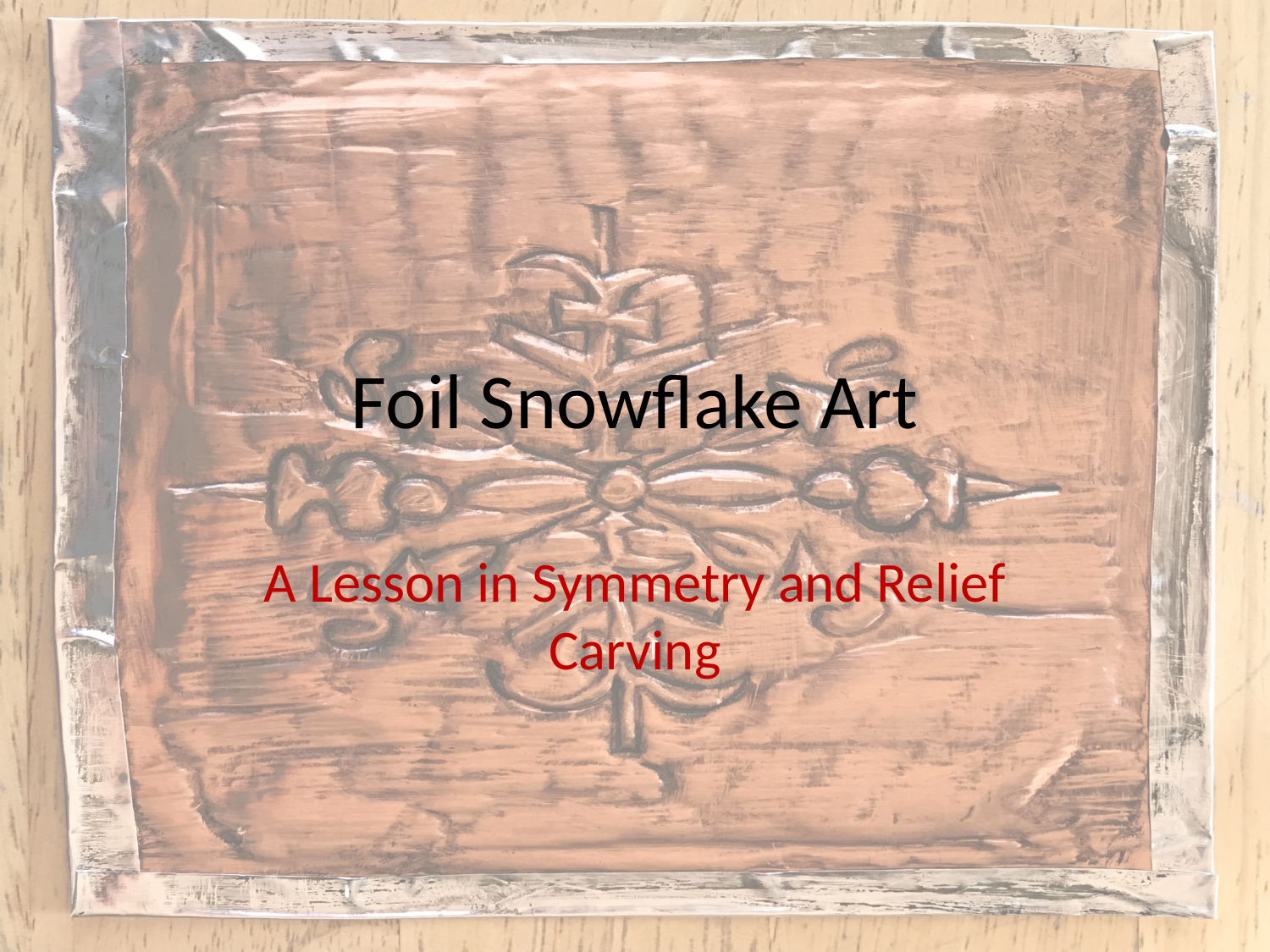

# Foil Snowflake Art
A Lesson in Symmetry and Relief Carving